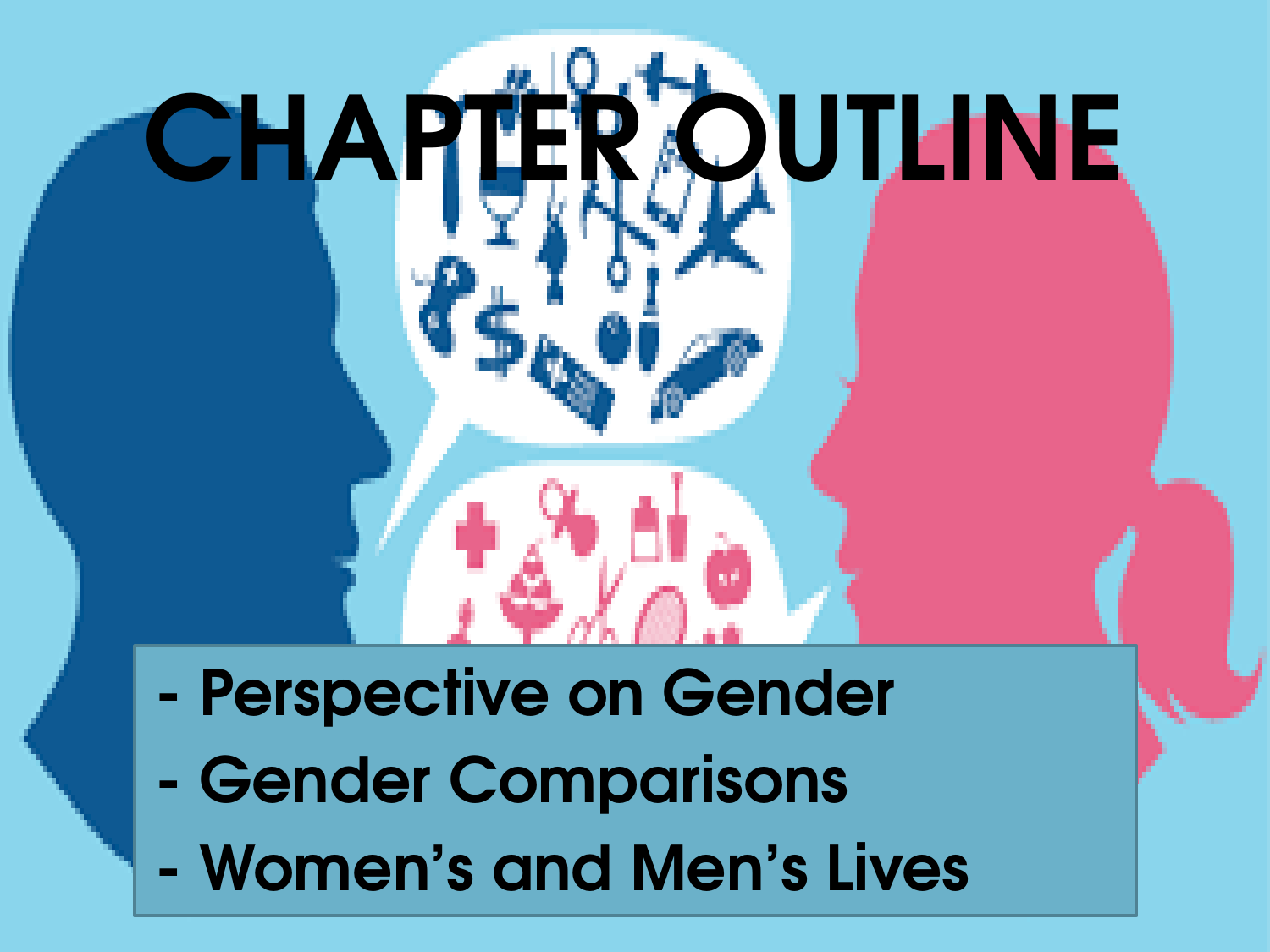

# CHAPTER OUTLINE
- Perspective on Gender
- Gender Comparisons
- Women’s and Men’s Lives